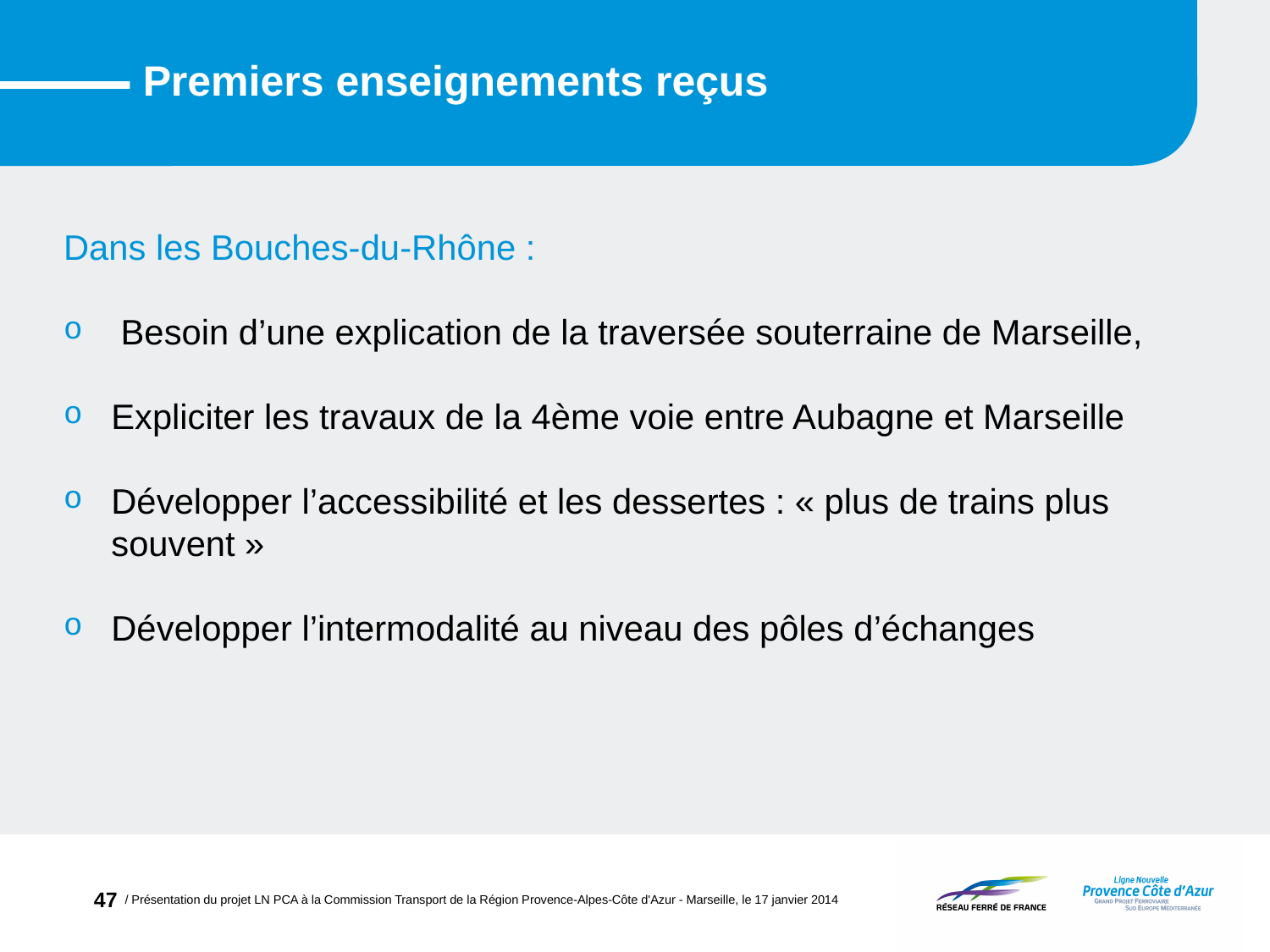

# Premiers enseignements reçus

Dans les Bouches-du-Rhône :

 Besoin d’une explication de la traversée souterraine de Marseille,

Expliciter les travaux de la 4ème voie entre Aubagne et Marseille

Développer l’accessibilité et les dessertes : « plus de trains plus souvent »

Développer l’intermodalité au niveau des pôles d’échanges
47
/ Présentation du projet LN PCA à la Commission Transport de la Région Provence-Alpes-Côte d'Azur - Marseille, le 17 janvier 2014